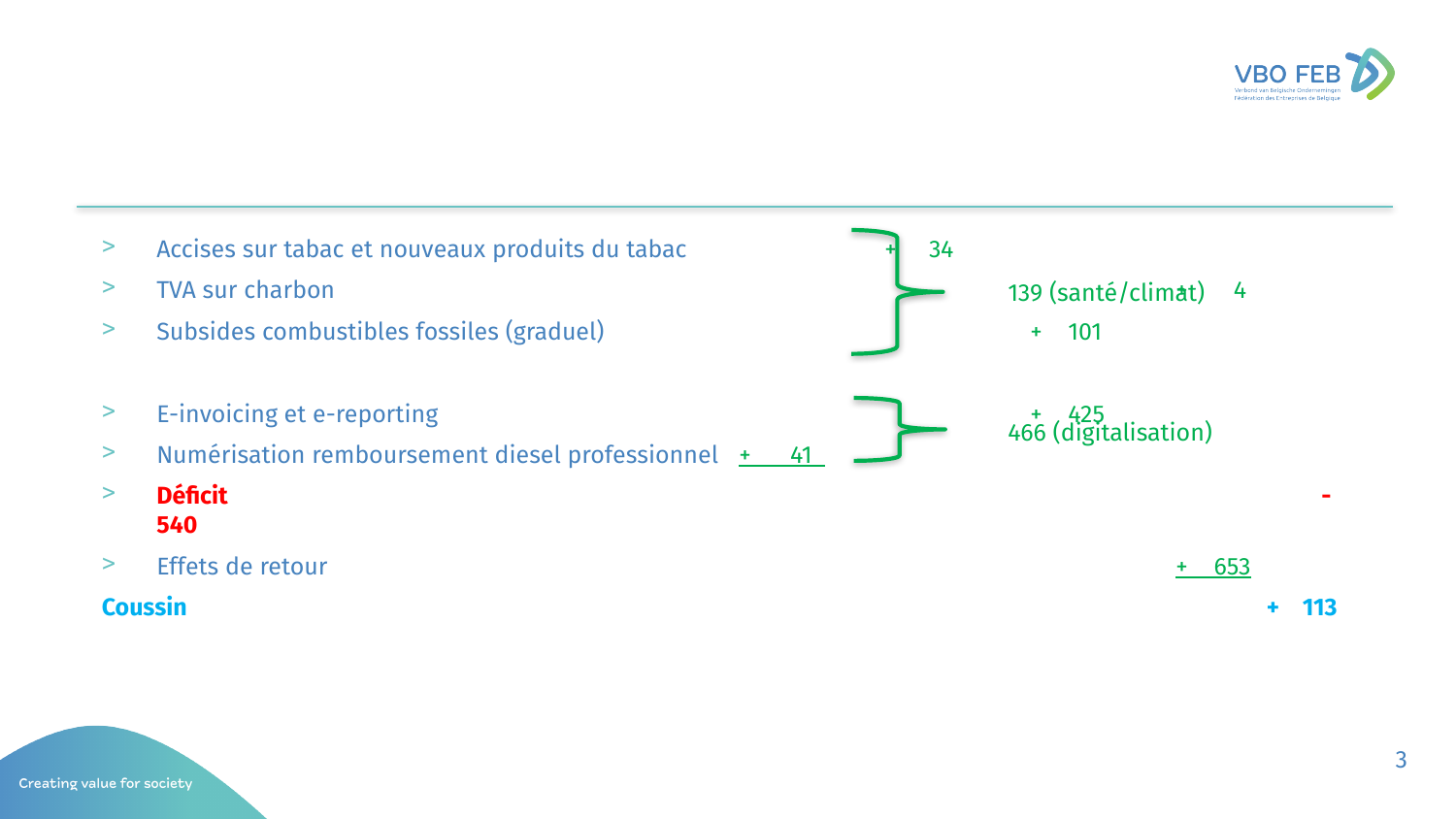

Accises sur tabac et nouveaux produits du tabac		+ 0. 34
TVA sur charbon						+       4
Subsides combustibles fossiles (graduel)			+ 0.101

E-invoicing et e-reporting			 		+ 0.425
Numérisation remboursement diesel professionnel	+      41
Déficit								-    540
Effets de retour						+    653
Coussin								+    113

139 (santé/climat)

466 (digitalisation)
3